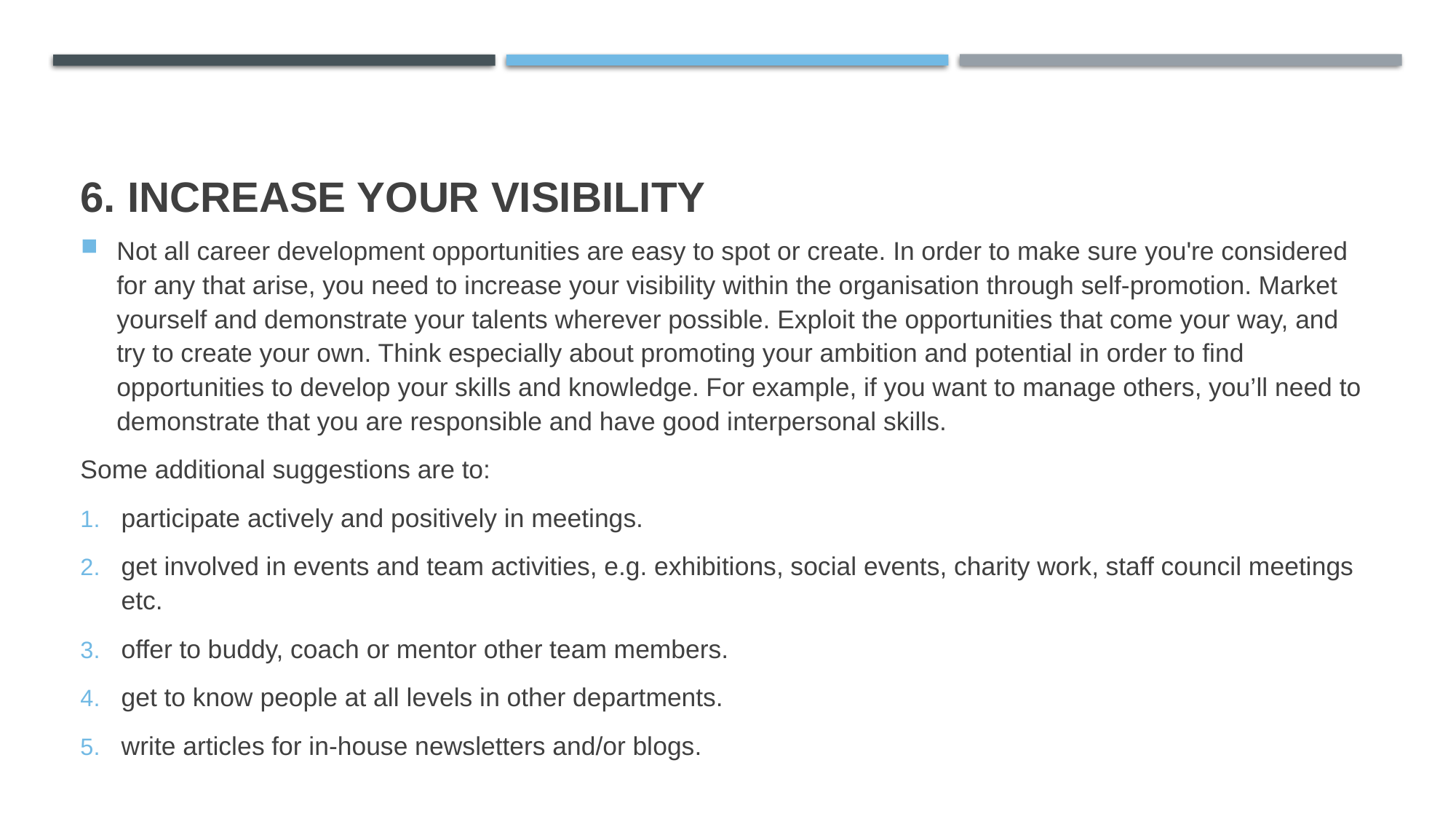

# 6. Increase your visibility
Not all career development opportunities are easy to spot or create. In order to make sure you're considered for any that arise, you need to increase your visibility within the organisation through self-promotion. Market yourself and demonstrate your talents wherever possible. Exploit the opportunities that come your way, and try to create your own. Think especially about promoting your ambition and potential in order to find opportunities to develop your skills and knowledge. For example, if you want to manage others, you’ll need to demonstrate that you are responsible and have good interpersonal skills.
Some additional suggestions are to:
participate actively and positively in meetings.
get involved in events and team activities, e.g. exhibitions, social events, charity work, staff council meetings etc.
offer to buddy, coach or mentor other team members.
get to know people at all levels in other departments.
write articles for in-house newsletters and/or blogs.